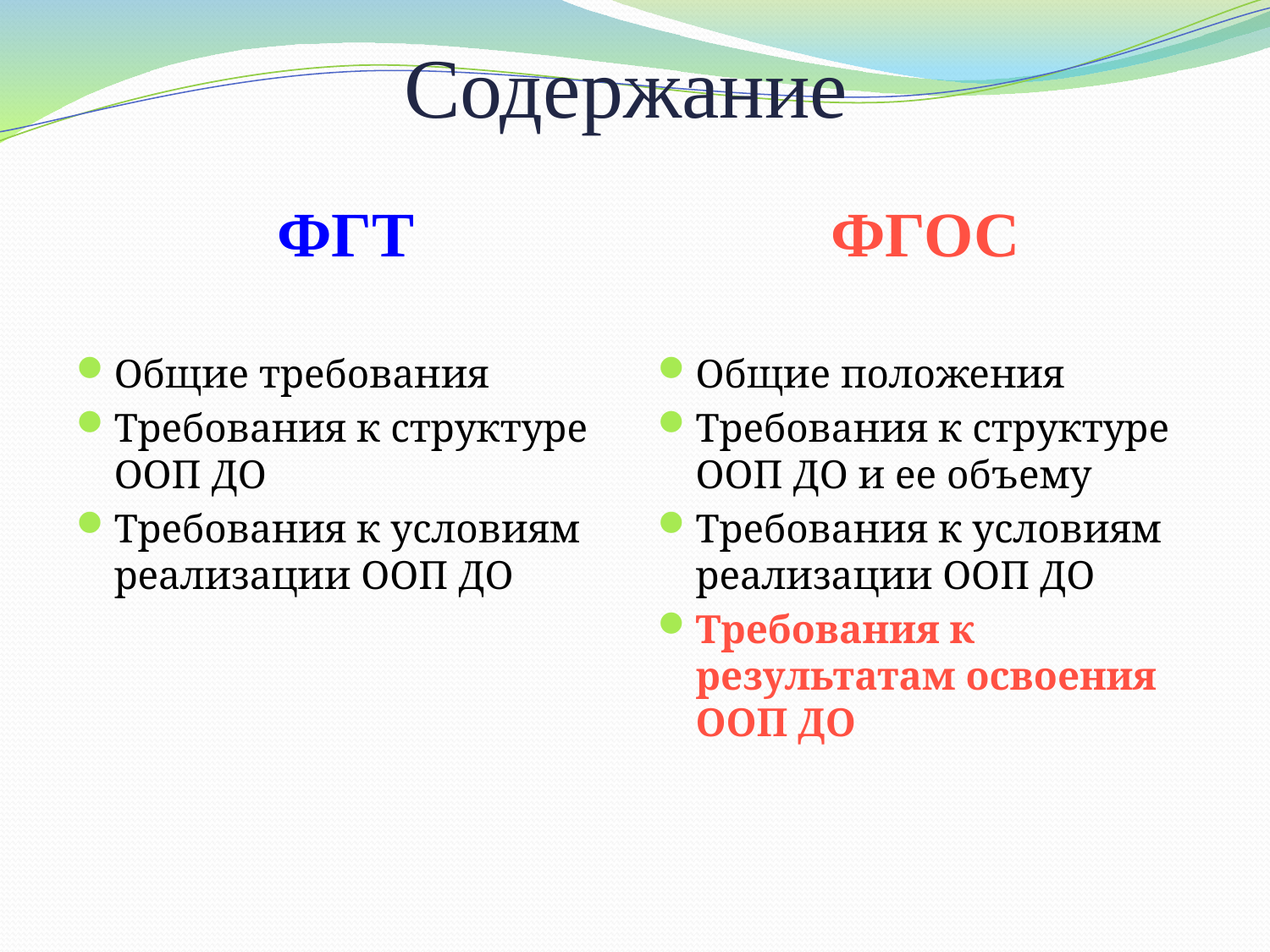

# Содержание
ФГТ
ФГОС
Общие требования
Требования к структуре ООП ДО
Требования к условиям реализации ООП ДО

Общие положения
Требования к структуре ООП ДО и ее объему
Требования к условиям реализации ООП ДО
Требования к результатам освоения ООП ДО